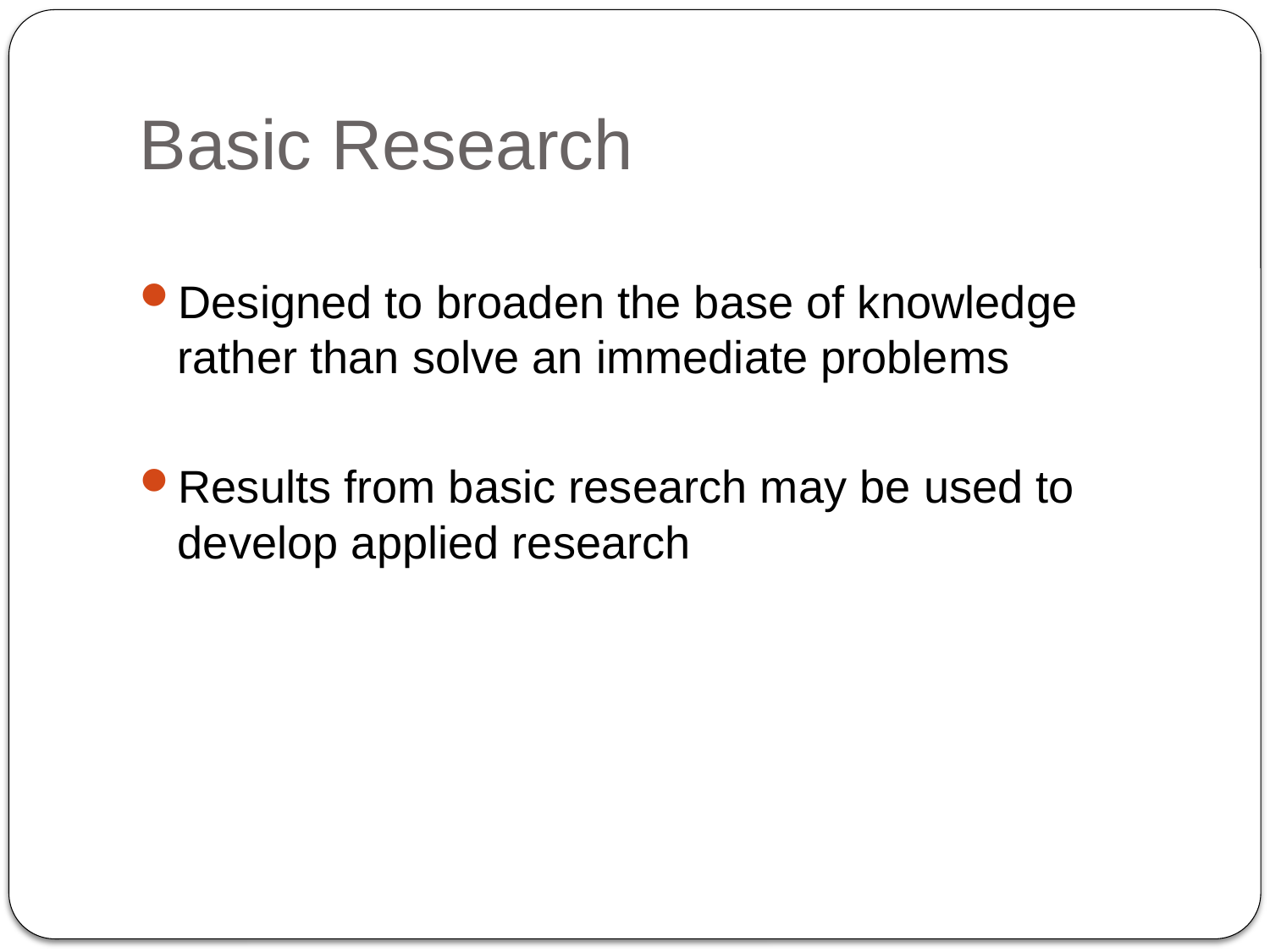

# Basic Research
Designed to broaden the base of knowledge rather than solve an immediate problems

Results from basic research may be used to develop applied research